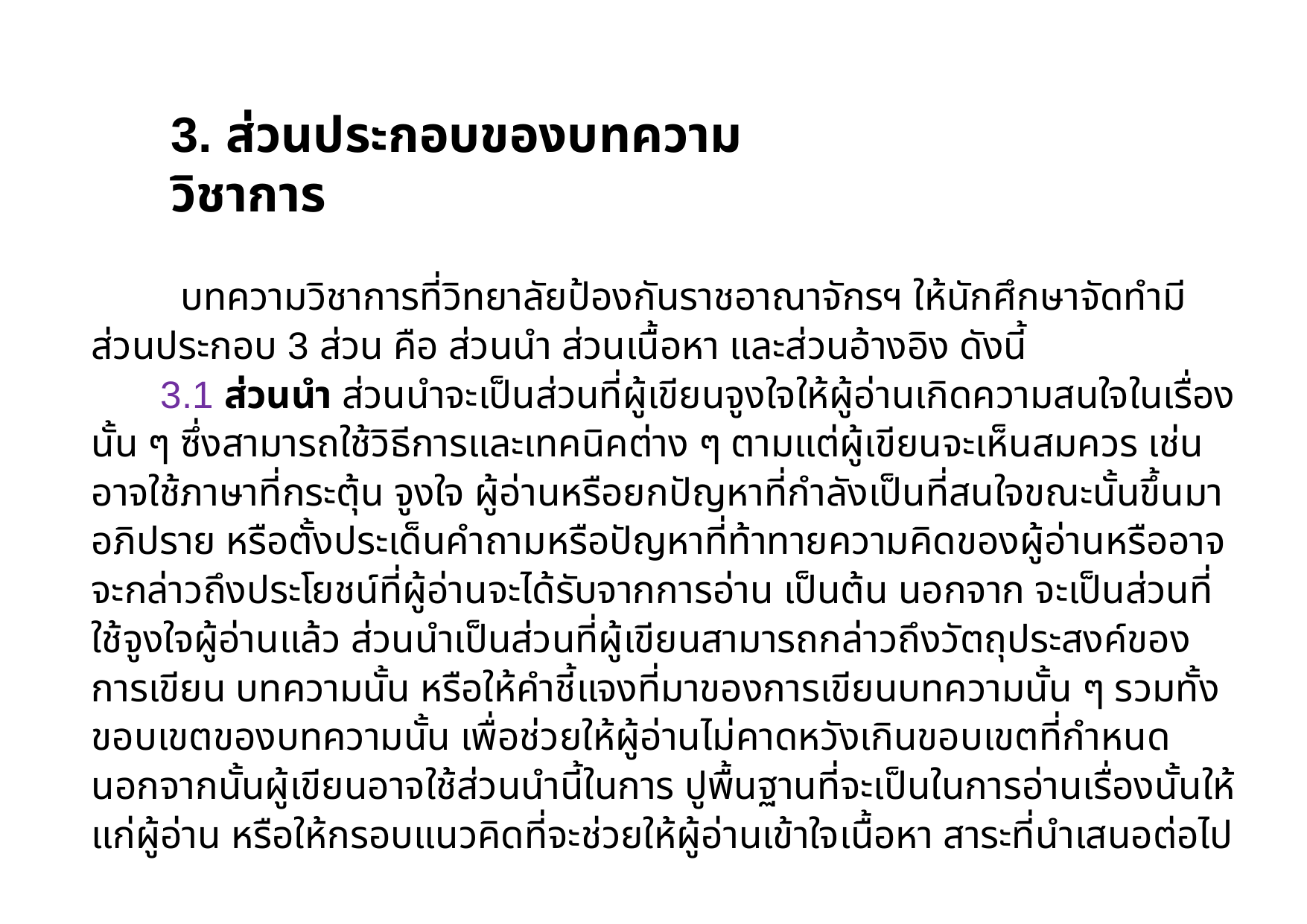

3. ส่วนประกอบของบทความวิชาการ
# บทความวิชาการที่วิทยาลัยป้องกันราชอาณาจักรฯ ให้นักศึกษาจัดทำมีส่วนประกอบ 3 ส่วน คือ ส่วนนำ ส่วนเนื้อหา และส่วนอ้างอิง ดังนี้ 3.1 ส่วนนำ ส่วนนำจะเป็นส่วนที่ผู้เขียนจูงใจให้ผู้อ่านเกิดความสนใจในเรื่องนั้น ๆ ซึ่งสามารถใช้วิธีการและเทคนิคต่าง ๆ ตามแต่ผู้เขียนจะเห็นสมควร เช่น อาจใช้ภาษาที่กระตุ้น จูงใจ ผู้อ่านหรือยกปัญหาที่กำลังเป็นที่สนใจขณะนั้นขึ้นมาอภิปราย หรือตั้งประเด็นคำถามหรือปัญหาที่ท้าทายความคิดของผู้อ่านหรืออาจจะกล่าวถึงประโยชน์ที่ผู้อ่านจะได้รับจากการอ่าน เป็นต้น นอกจาก จะเป็นส่วนที่ใช้จูงใจผู้อ่านแล้ว ส่วนนำเป็นส่วนที่ผู้เขียนสามารถกล่าวถึงวัตถุประสงค์ของการเขียน บทความนั้น หรือให้คำชี้แจงที่มาของการเขียนบทความนั้น ๆ รวมทั้งขอบเขตของบทความนั้น เพื่อช่วยให้ผู้อ่านไม่คาดหวังเกินขอบเขตที่กำหนด นอกจากนั้นผู้เขียนอาจใช้ส่วนนำนี้ในการ ปูพื้นฐานที่จะเป็นในการอ่านเรื่องนั้นให้แก่ผู้อ่าน หรือให้กรอบแนวคิดที่จะช่วยให้ผู้อ่านเข้าใจเนื้อหา สาระที่นำเสนอต่อไป